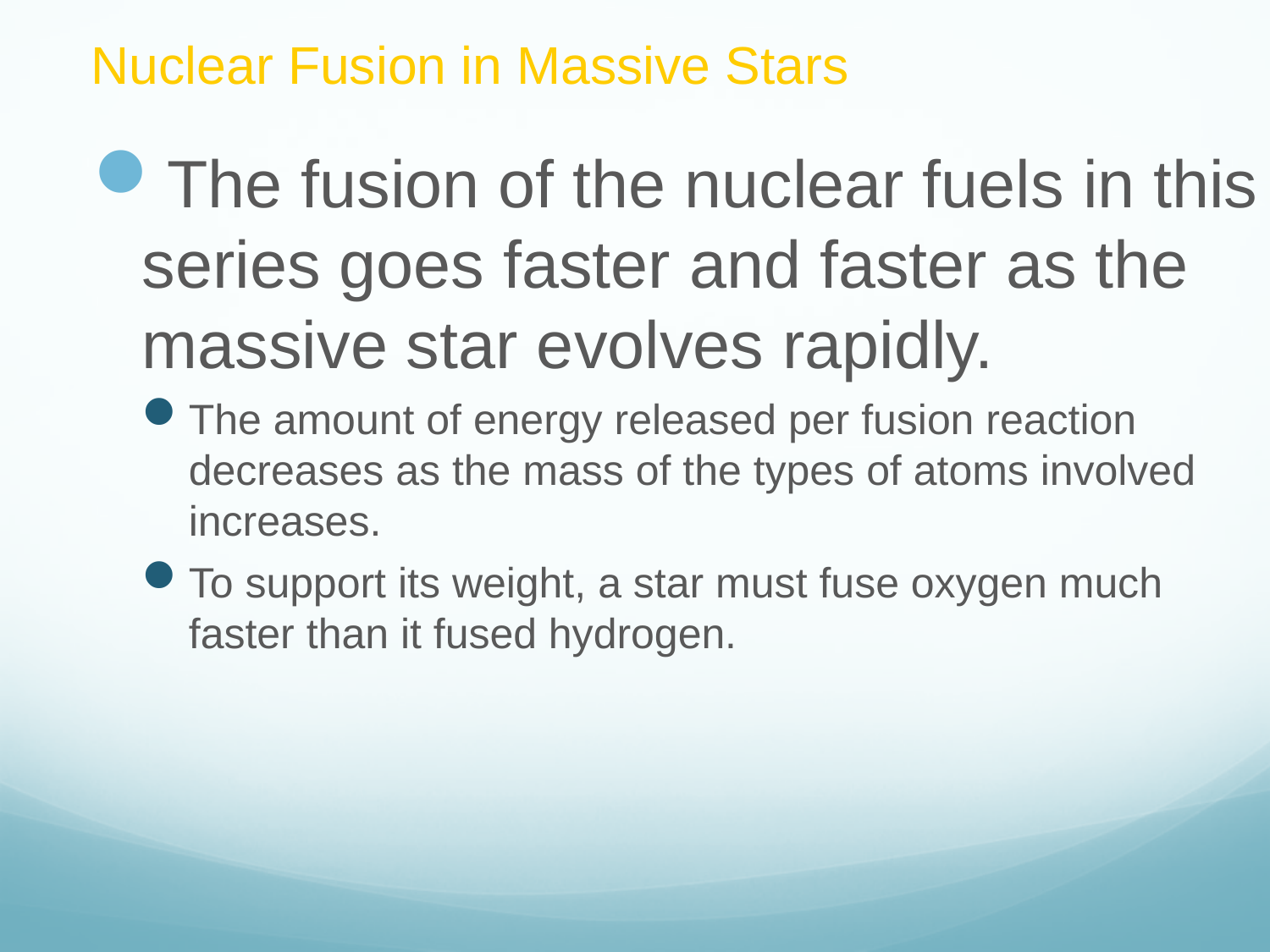

# Nuclear Fusion in Massive Stars
The fusion of the nuclear fuels in this series goes faster and faster as the massive star evolves rapidly.
The amount of energy released per fusion reaction decreases as the mass of the types of atoms involved increases.
To support its weight, a star must fuse oxygen much faster than it fused hydrogen.